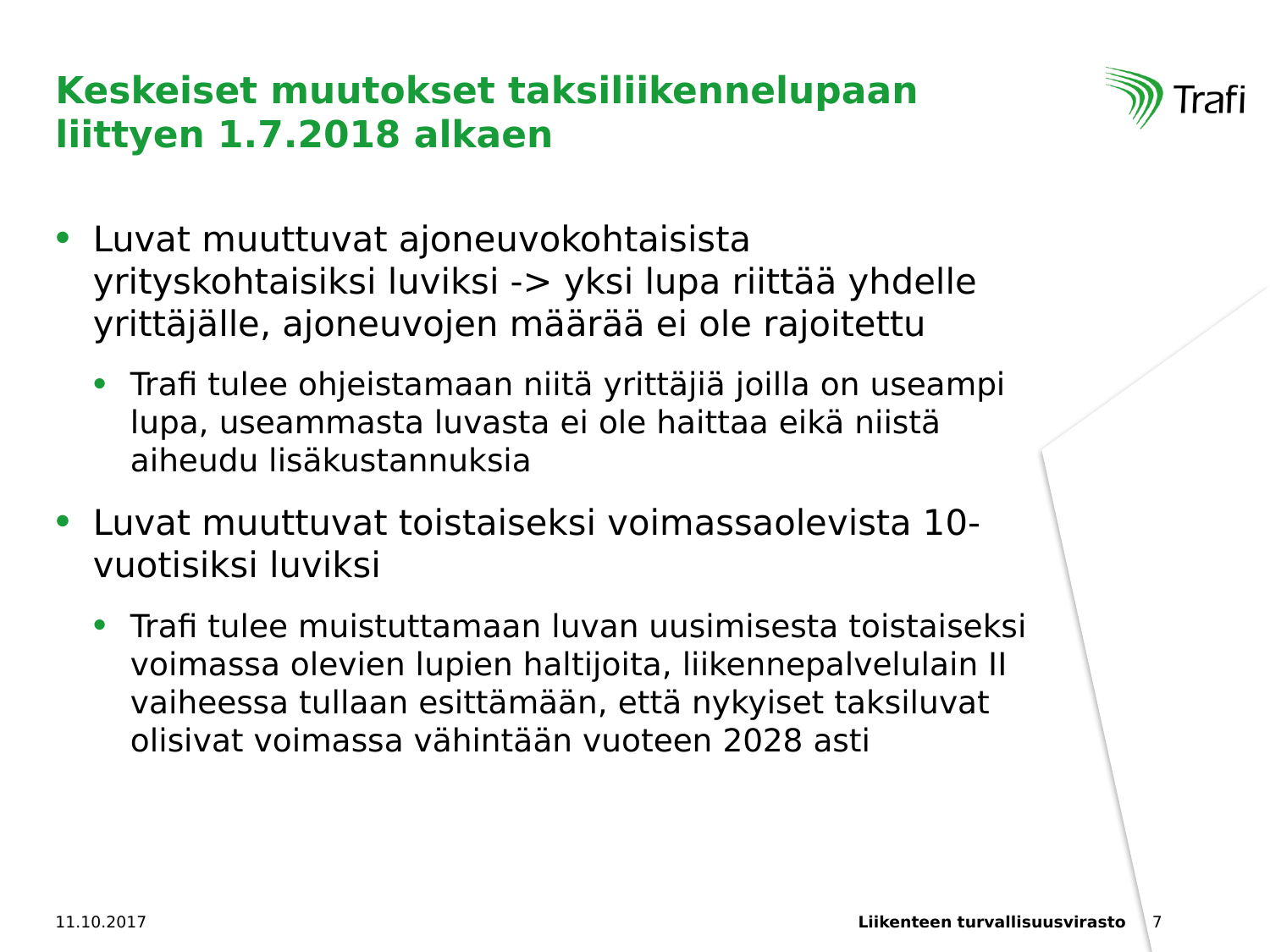

# Keskeiset muutokset taksiliikennelupaan liittyen 1.7.2018 alkaen
Luvat muuttuvat ajoneuvokohtaisista yrityskohtaisiksi luviksi -> yksi lupa riittää yhdelle yrittäjälle, ajoneuvojen määrää ei ole rajoitettu
Trafi tulee ohjeistamaan niitä yrittäjiä joilla on useampi lupa, useammasta luvasta ei ole haittaa eikä niistä aiheudu lisäkustannuksia
Luvat muuttuvat toistaiseksi voimassaolevista 10-vuotisiksi luviksi
Trafi tulee muistuttamaan luvan uusimisesta toistaiseksi voimassa olevien lupien haltijoita, liikennepalvelulain II vaiheessa tullaan esittämään, että nykyiset taksiluvat olisivat voimassa vähintään vuoteen 2028 asti
11.10.2017

7